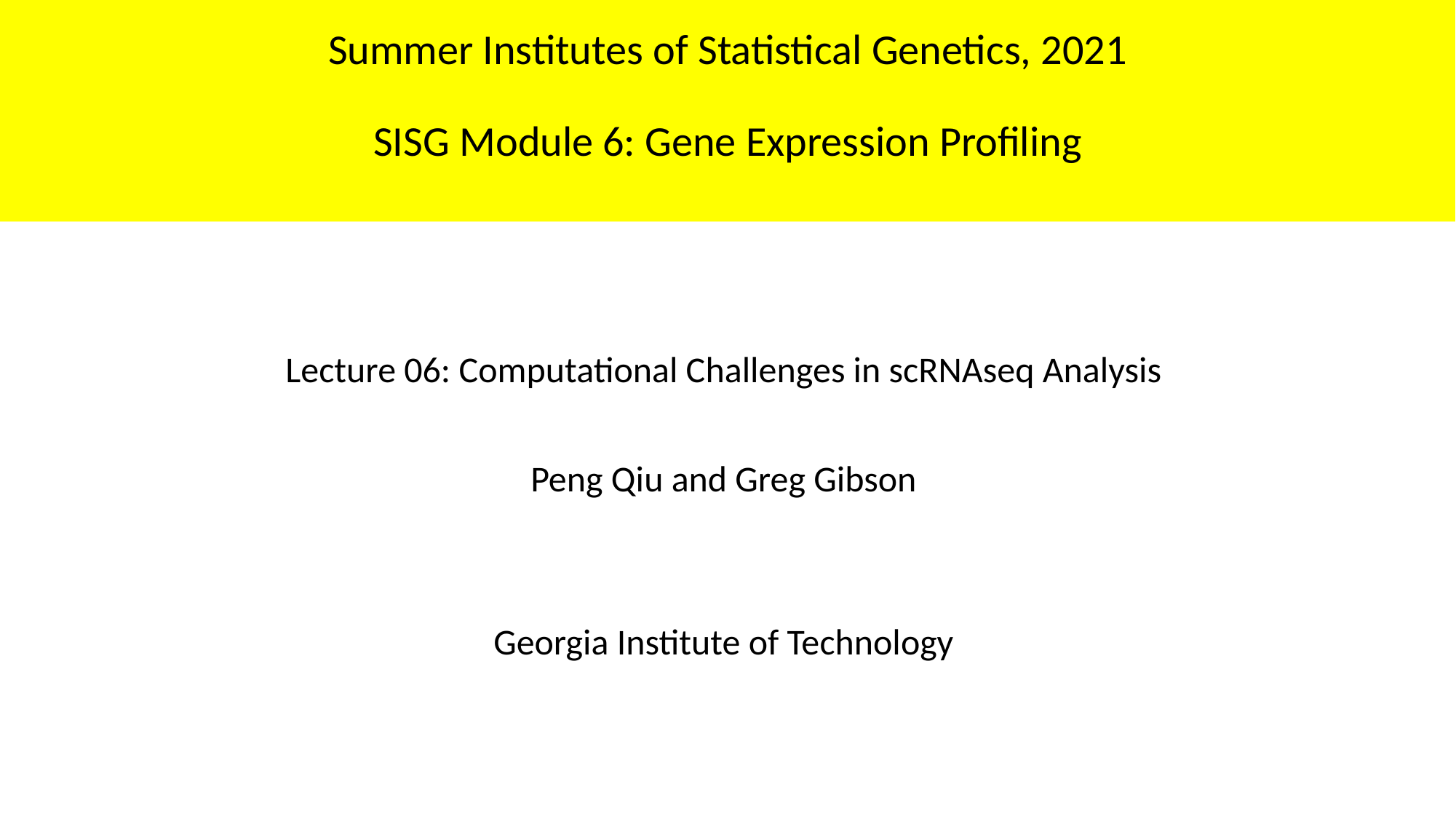

# Summer Institutes of Statistical Genetics, 2021 SISG Module 6: Gene Expression Profiling
Lecture 06: Computational Challenges in scRNAseq Analysis

Peng Qiu and Greg Gibson

Georgia Institute of Technology